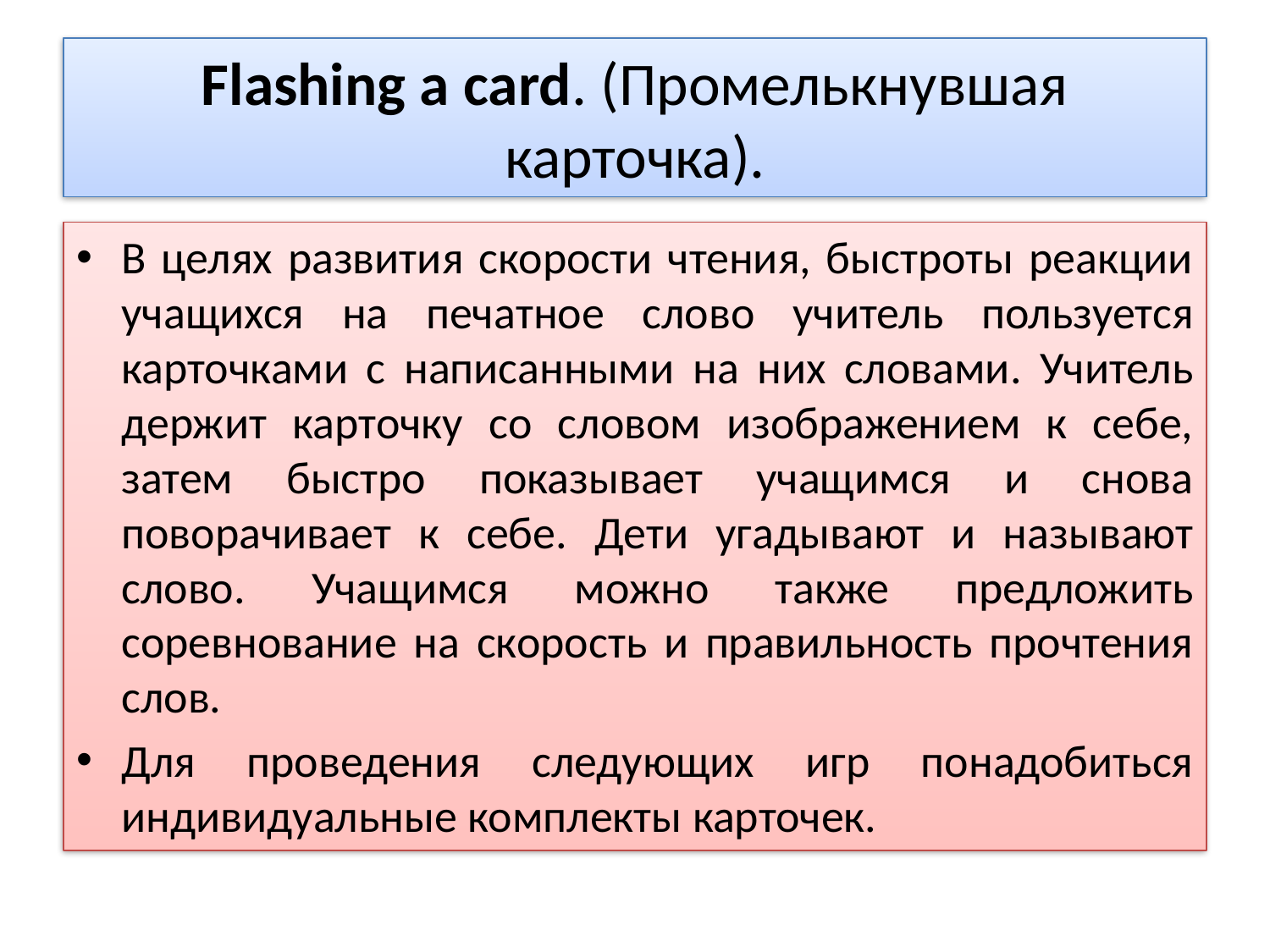

# Flashing a card. (Промелькнувшая карточка).
В целях развития скорости чтения, быстроты реакции учащихся на печатное слово учитель пользуется карточками с написанными на них словами. Учитель держит карточку со словом изображением к себе, затем быстро показывает учащимся и снова поворачивает к себе. Дети угадывают и называют слово. Учащимся можно также предложить соревнование на скорость и правильность прочтения слов.
Для проведения следующих игр понадобиться индивидуальные комплекты карточек.